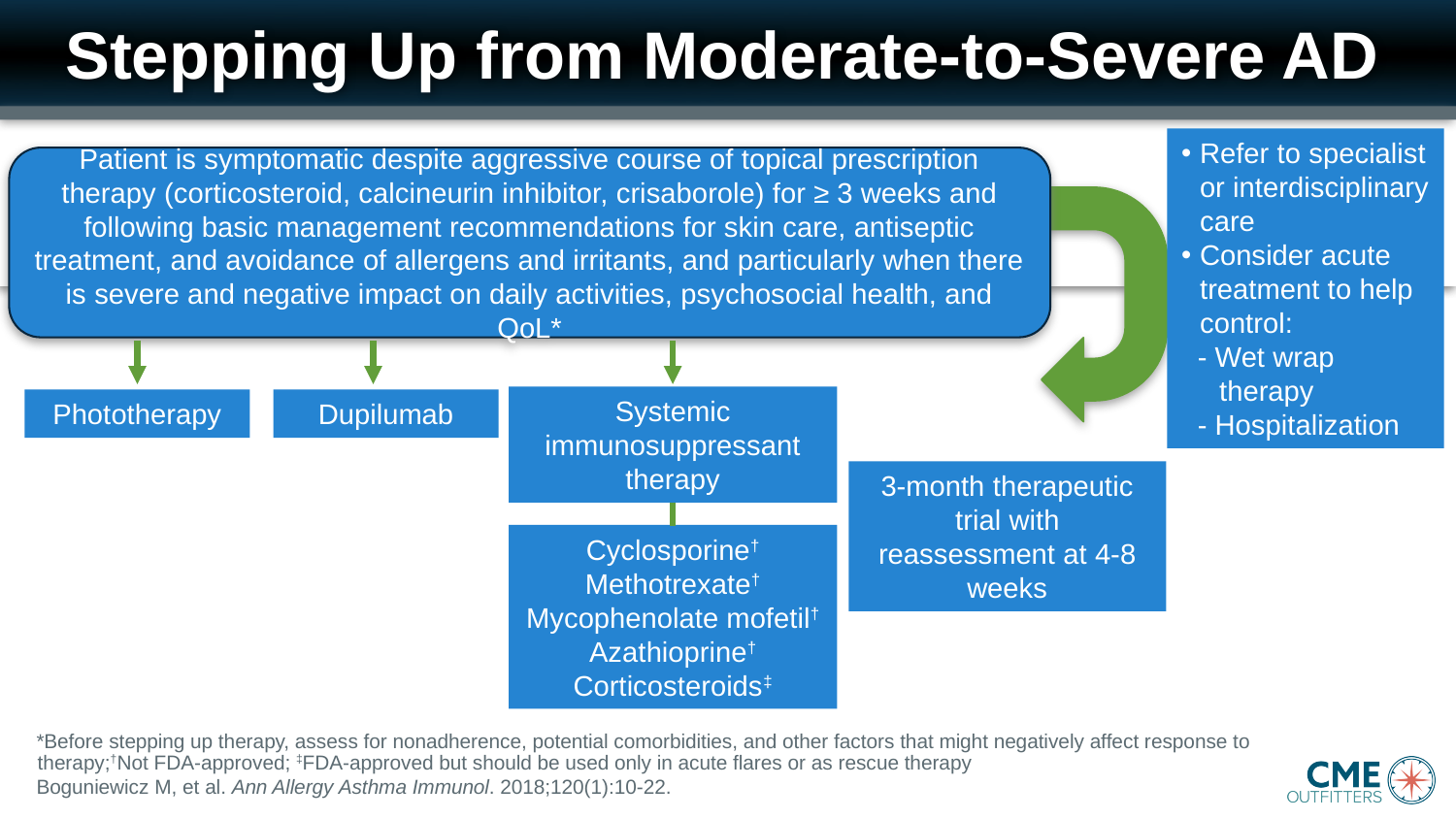

# Stepping Up from Moderate-to-Severe AD
Refer to specialist or interdisciplinary care
Consider acute treatment to help control:
  - Wet wrap therapy
  - Hospitalization
Patient is symptomatic despite aggressive course of topical prescription therapy (corticosteroid, calcineurin inhibitor, crisaborole) for ≥ 3 weeks and following basic management recommendations for skin care, antiseptic treatment, and avoidance of allergens and irritants, and particularly when there is severe and negative impact on daily activities, psychosocial health, and QoL*

Systemic immunosuppressant therapy
Phototherapy
Dupilumab
3-month therapeutic trial with reassessment at 4-8 weeks
Cyclosporine†
Methotrexate†
Mycophenolate mofetil†
Azathioprine†
Corticosteroids‡
*Before stepping up therapy, assess for nonadherence, potential comorbidities, and other factors that might negatively affect response to therapy;†Not FDA-approved; ‡FDA-approved but should be used only in acute flares or as rescue therapy
Boguniewicz M, et al. Ann Allergy Asthma Immunol. 2018;120(1):10-22.